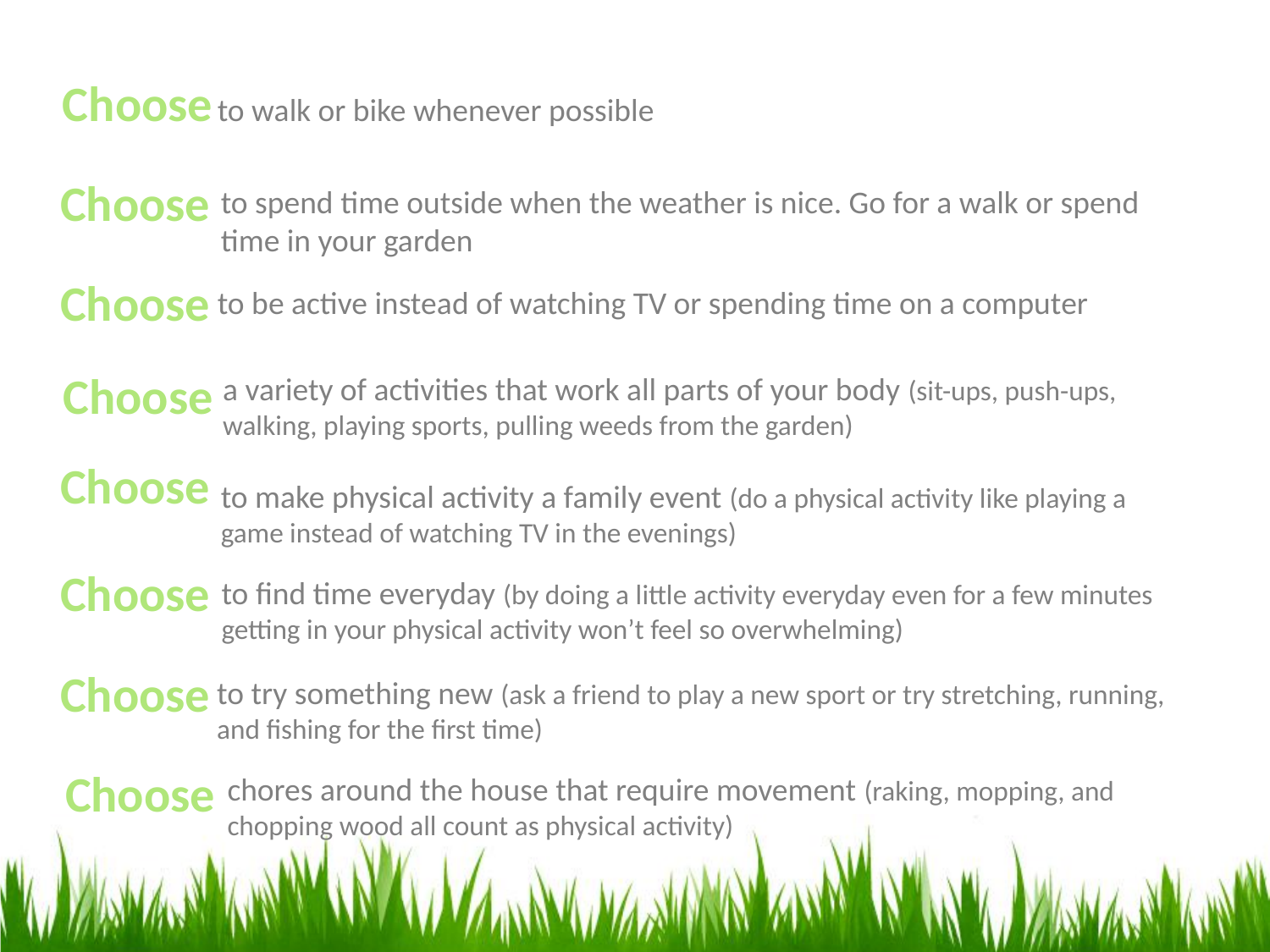

Choose
to walk or bike whenever possible
Choose
to spend time outside when the weather is nice. Go for a walk or spend time in your garden
Choose
to be active instead of watching TV or spending time on a computer
Choose
a variety of activities that work all parts of your body (sit-ups, push-ups, walking, playing sports, pulling weeds from the garden)
Choose
to make physical activity a family event (do a physical activity like playing a game instead of watching TV in the evenings)
Choose
to find time everyday (by doing a little activity everyday even for a few minutes getting in your physical activity won’t feel so overwhelming)
Choose
to try something new (ask a friend to play a new sport or try stretching, running, and fishing for the first time)
Choose
chores around the house that require movement (raking, mopping, and chopping wood all count as physical activity)